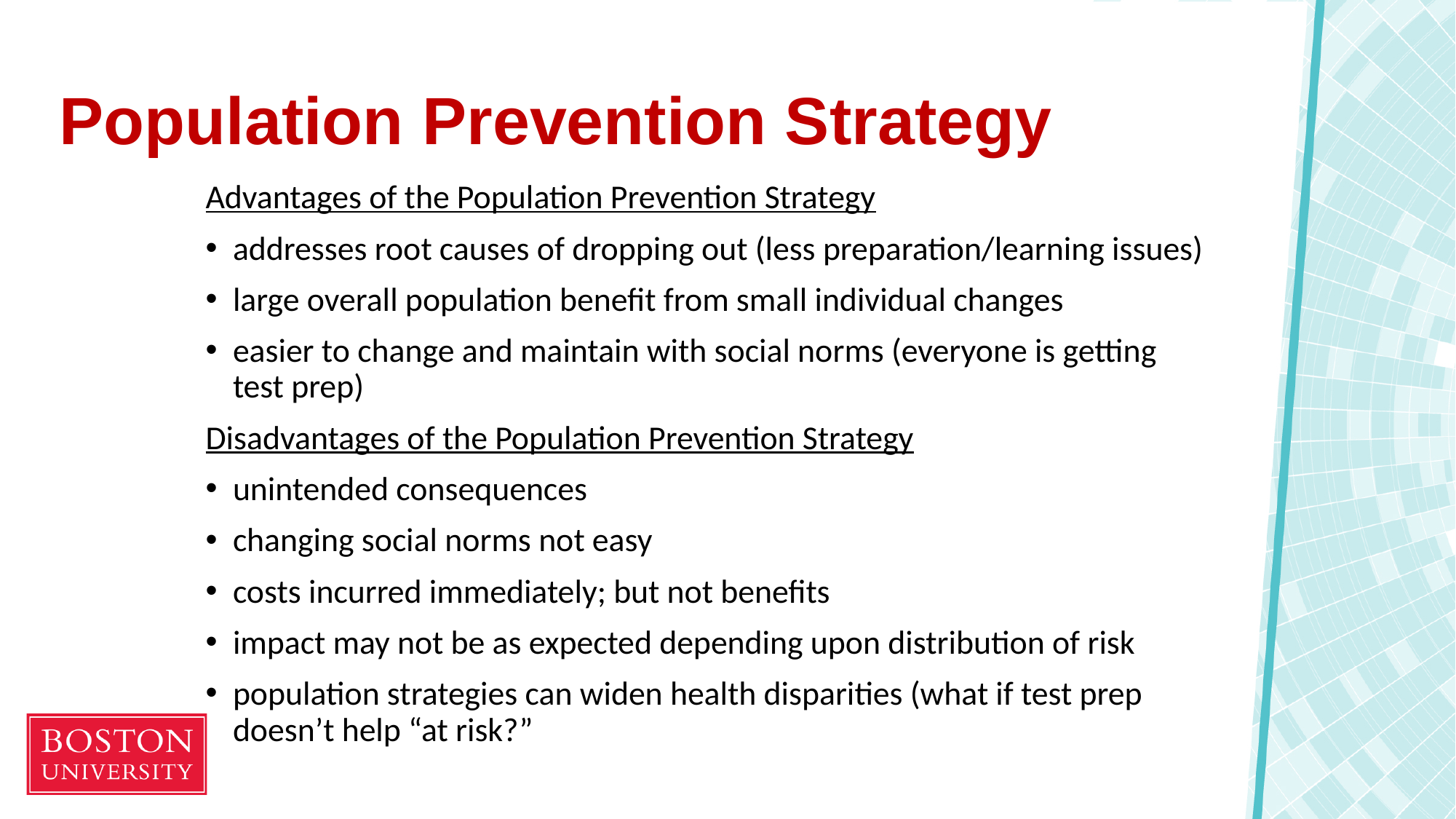

# Population Prevention Strategy
Advantages of the Population Prevention Strategy
addresses root causes of dropping out (less preparation/learning issues)
large overall population benefit from small individual changes
easier to change and maintain with social norms (everyone is getting test prep)
Disadvantages of the Population Prevention Strategy
unintended consequences
changing social norms not easy
costs incurred immediately; but not benefits
impact may not be as expected depending upon distribution of risk
population strategies can widen health disparities (what if test prep doesn’t help “at risk?”